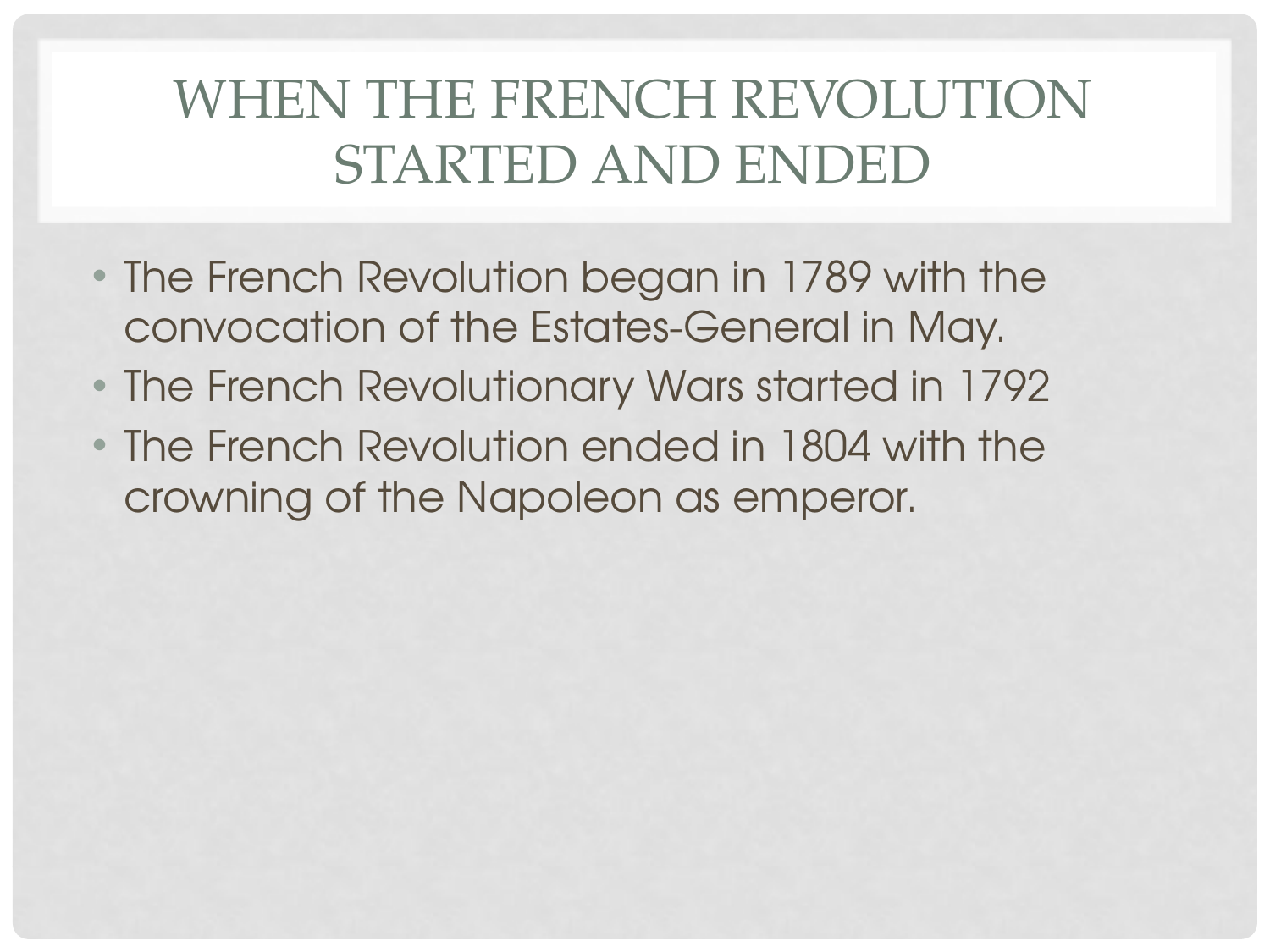

# When the French Revolution started and ended
The French Revolution began in 1789 with the convocation of the Estates-General in May.
The French Revolutionary Wars started in 1792
The French Revolution ended in 1804 with the crowning of the Napoleon as emperor.